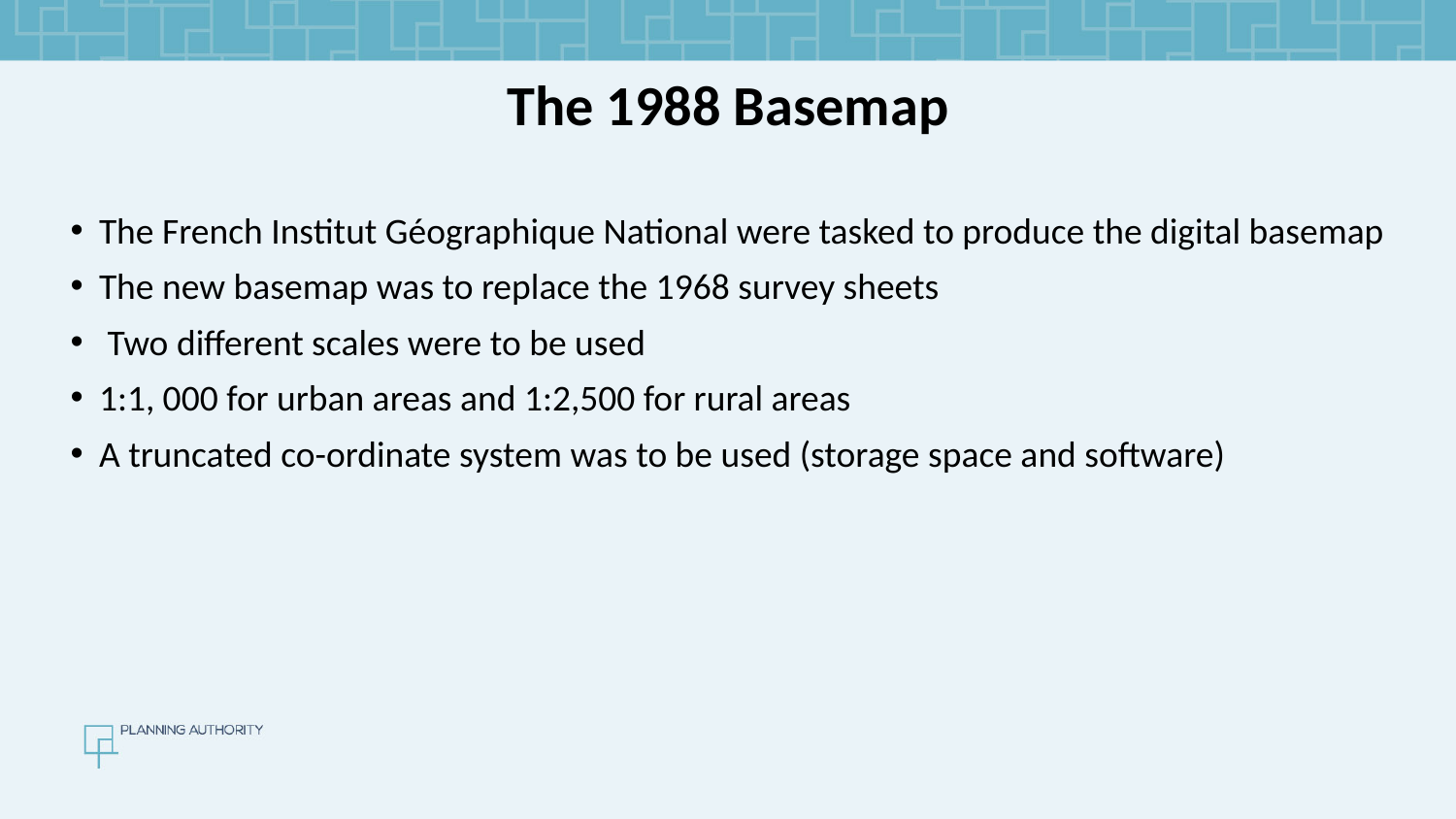

The 1988 Basemap
The French Institut Géographique National were tasked to produce the digital basemap
The new basemap was to replace the 1968 survey sheets
 Two different scales were to be used
1:1, 000 for urban areas and 1:2,500 for rural areas
A truncated co-ordinate system was to be used (storage space and software)